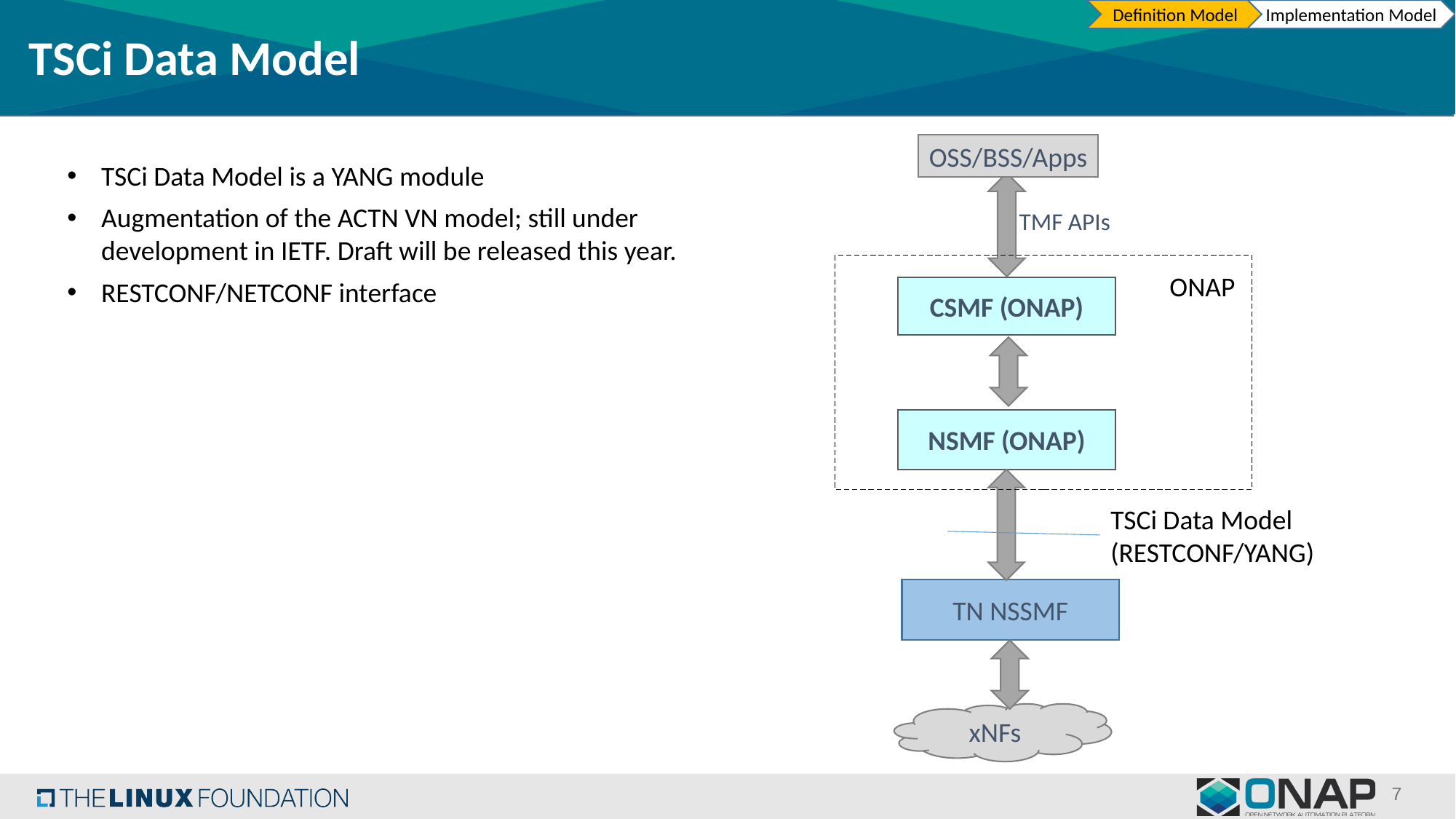

Definition Model
Implementation Model
TSCi Data Model
OSS/BSS/Apps
TSCi Data Model is a YANG module
Augmentation of the ACTN VN model; still under development in IETF. Draft will be released this year.
RESTCONF/NETCONF interface

TMF APIs

ONAP
CSMF (ONAP)

NSMF (ONAP)

TSCi Data Model (RESTCONF/YANG)
TN NSSMF

xNFs
7